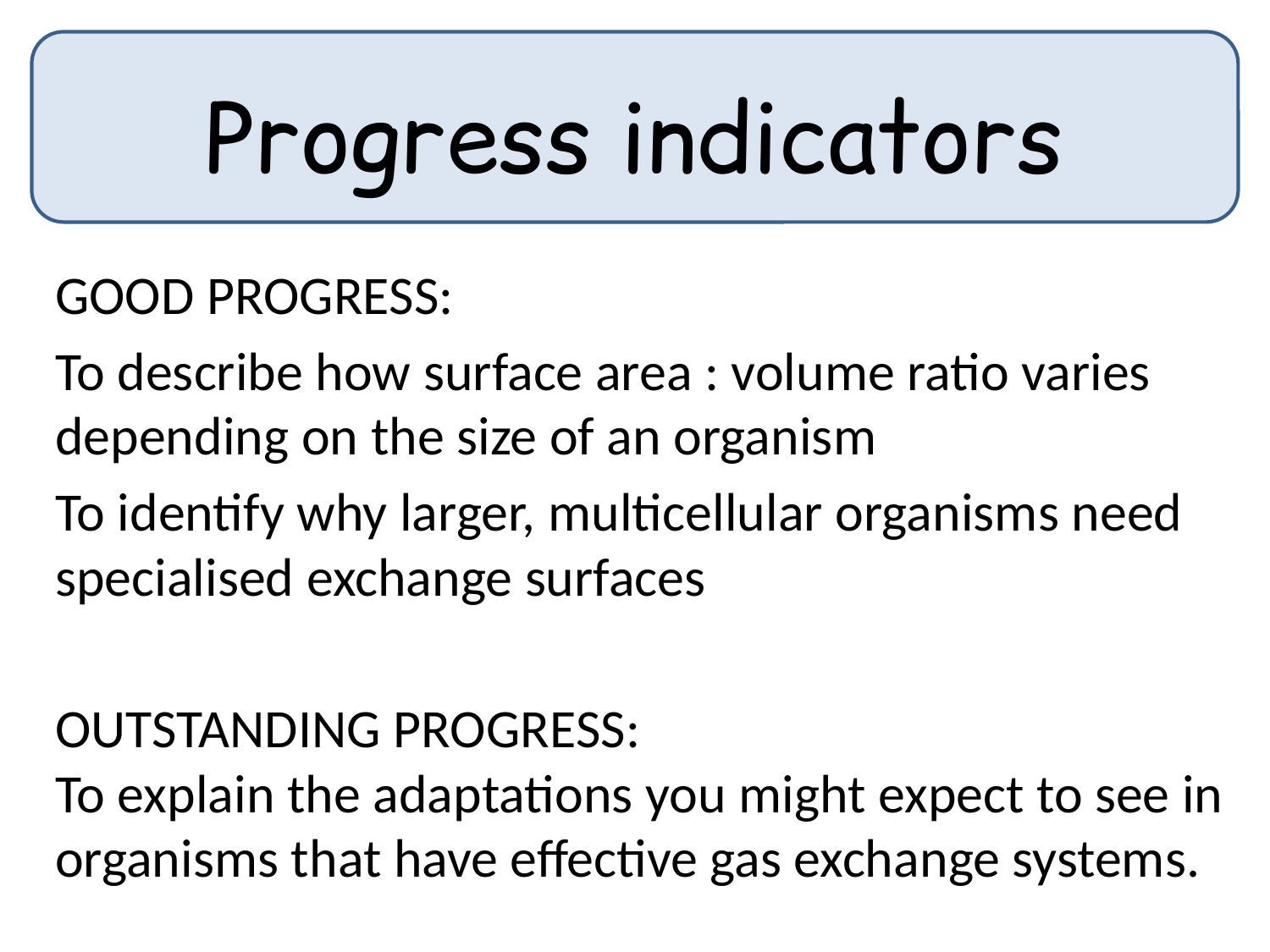

Progress indicators
GOOD PROGRESS:
To describe how surface area : volume ratio varies depending on the size of an organism
To identify why larger, multicellular organisms need specialised exchange surfaces

OUTSTANDING PROGRESS:
To explain the adaptations you might expect to see in organisms that have effective gas exchange systems.